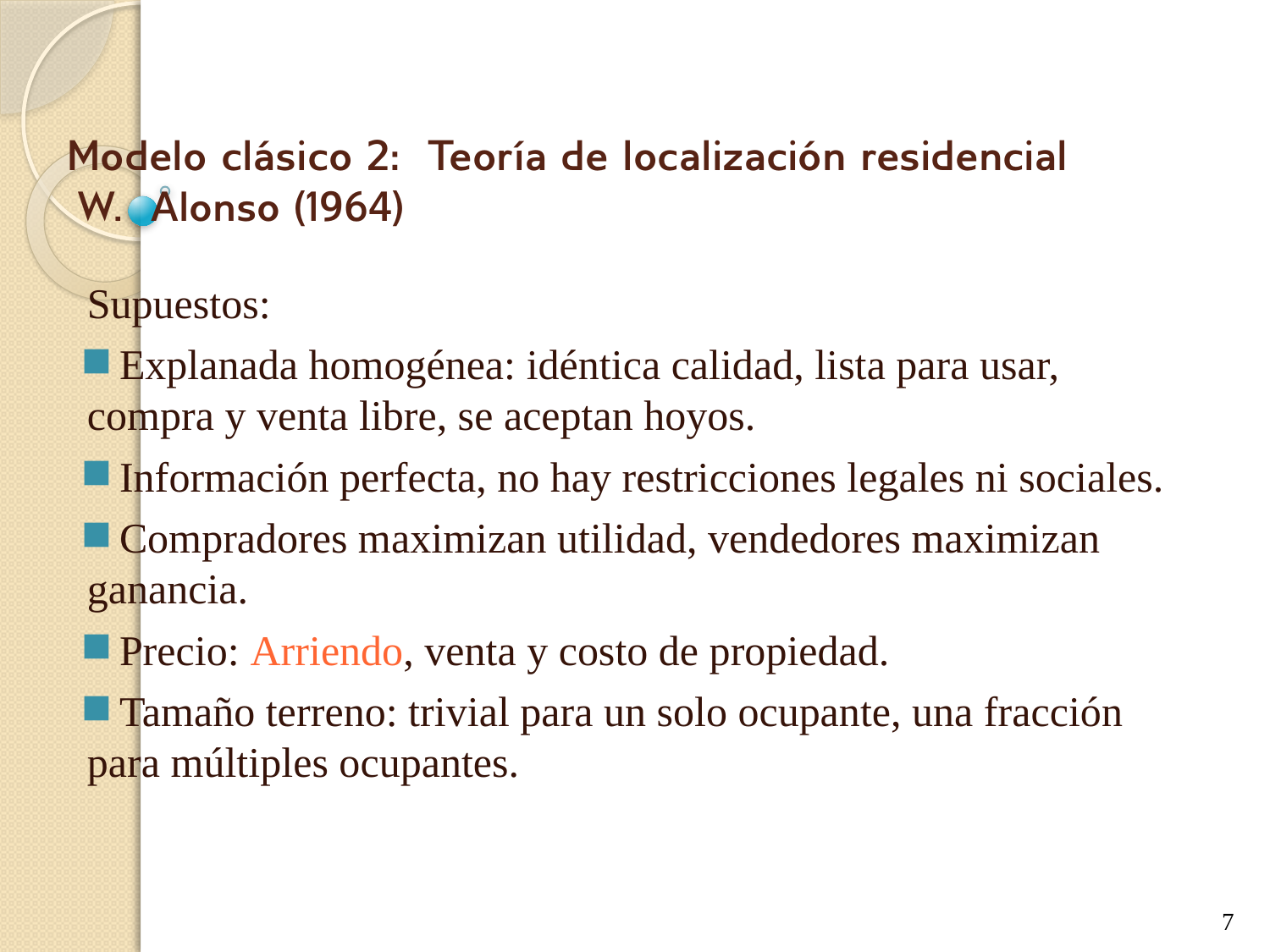

# Modelo clásico 2:  Teoría de localización residencial
W.  Alonso (1964)
Supuestos:
 Explanada homogénea: idéntica calidad, lista para usar, compra y venta libre, se aceptan hoyos.
 Información perfecta, no hay restricciones legales ni sociales.
 Compradores maximizan utilidad, vendedores maximizan ganancia.
 Precio: Arriendo, venta y costo de propiedad.
 Tamaño terreno: trivial para un solo ocupante, una fracción para múltiples ocupantes.

7